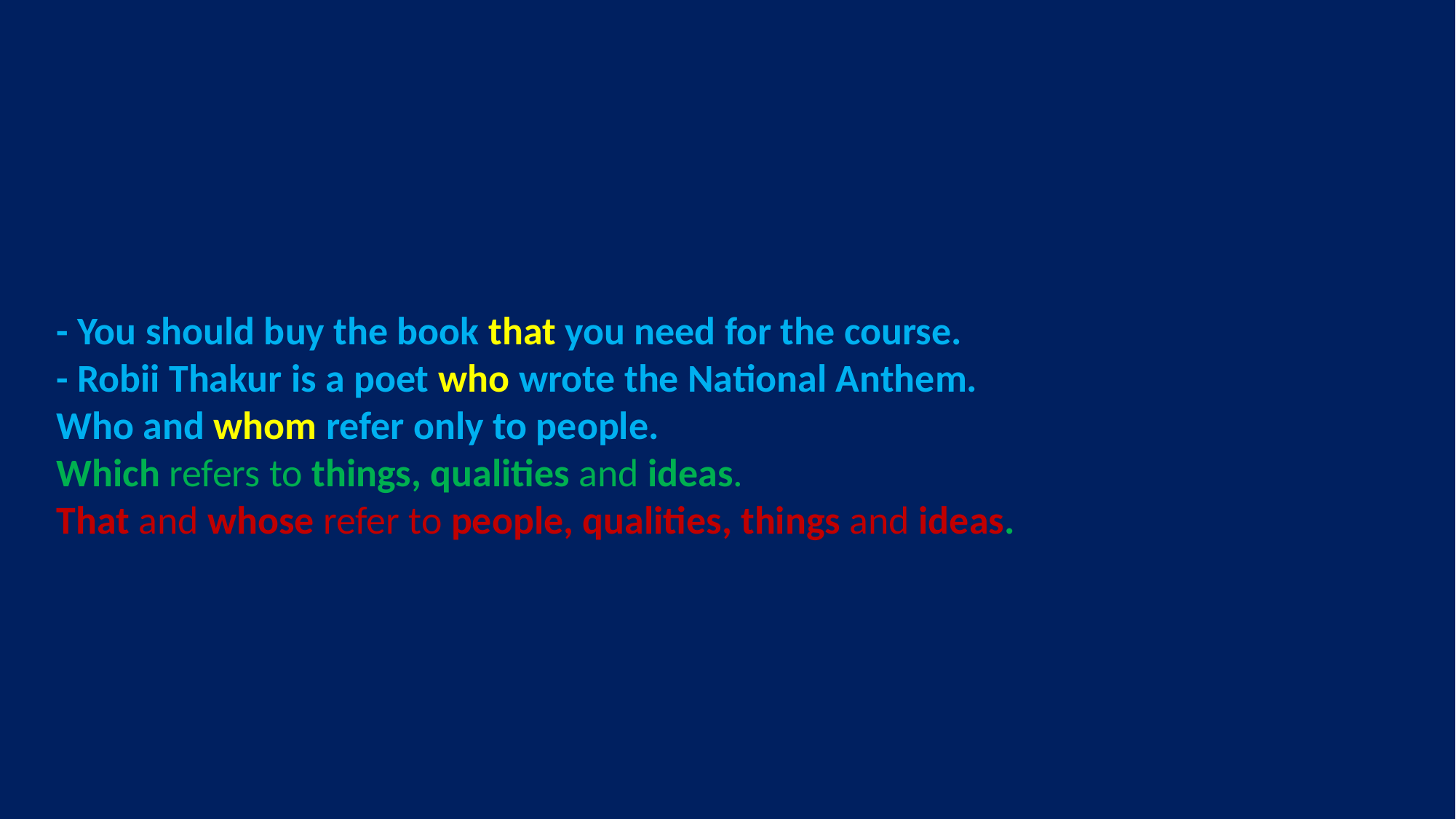

# - You should buy the book that you need for the course. - Robii Thakur is a poet who wrote the National Anthem. Who and whom refer only to people.  Which refers to things, qualities and ideas.  That and whose refer to people, qualities, things and ideas.